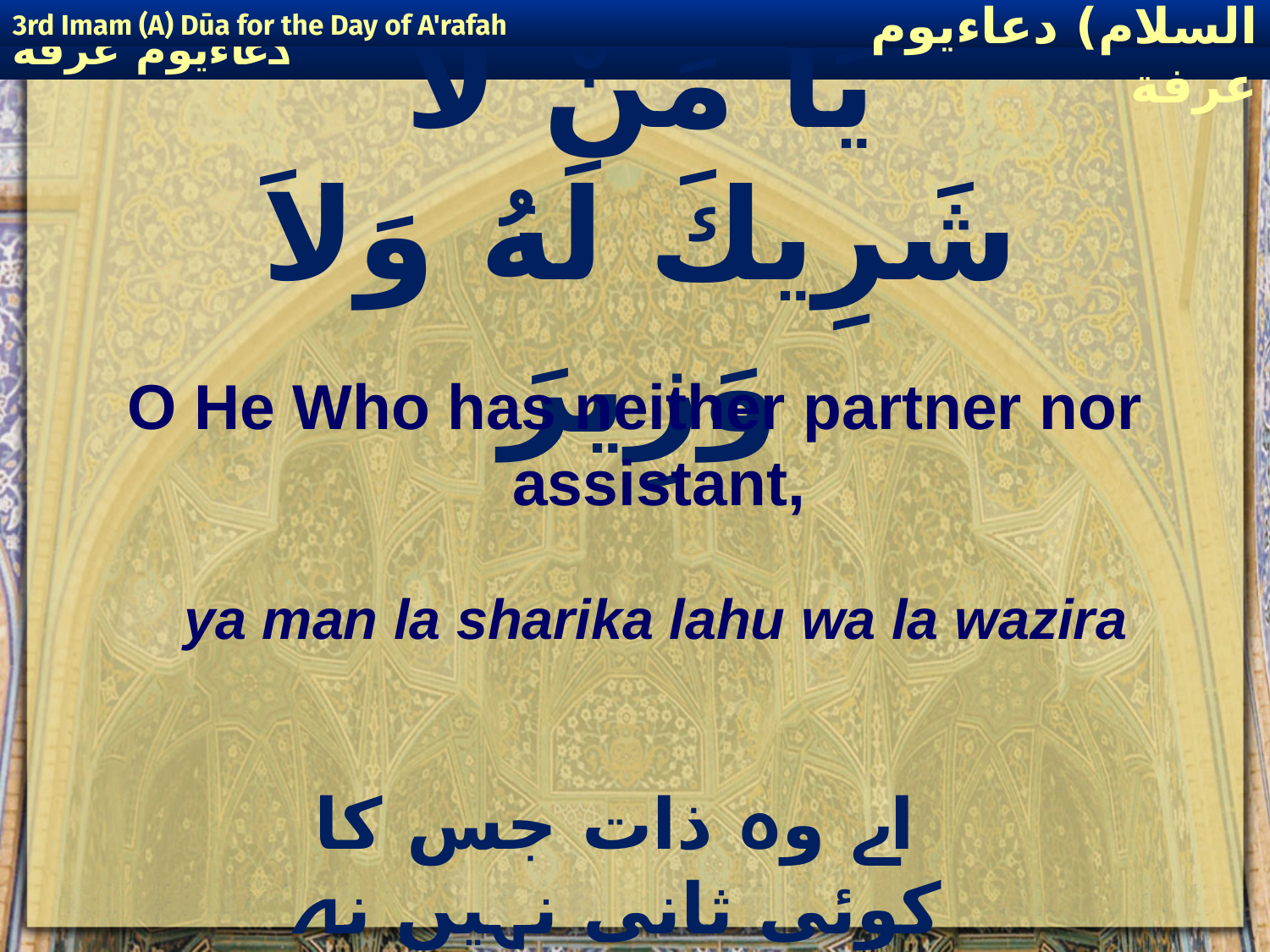

3rd Imam (A) Dūa for the Day of A'rafah
إمام حسين(عليه السلام) دعاءيوم عرفة
# يَا مَنْ لاَ شَرِيكَ لَهُ وَلاَ وَزِيرَ
O He Who has neither partner nor assistant,
ya man la sharika lahu wa la wazira
اے وہ ذات جس کا کوئی ثانی نہیں نہ کوئی وزیر